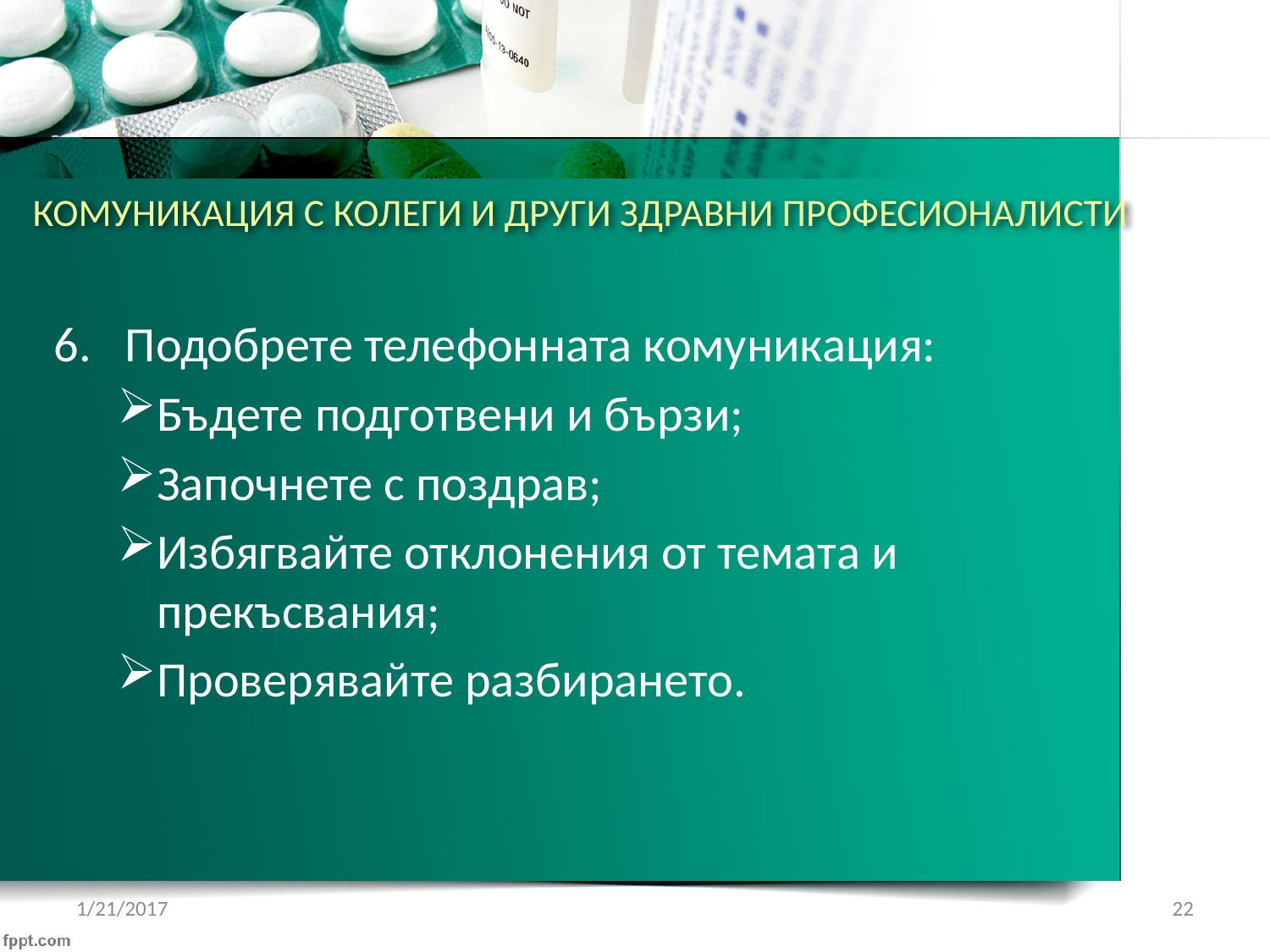

# КОМУНИКАЦИЯ С КОЛЕГИ И ДРУГИ ЗДРАВНИ ПРОФЕСИОНАЛИСТИ
Подобрете телефонната комуникация:
Бъдете подготвени и бързи;
Започнете с поздрав;
Избягвайте отклонения от темата и прекъсвания;
Проверявайте разбирането.

1/21/2017
22